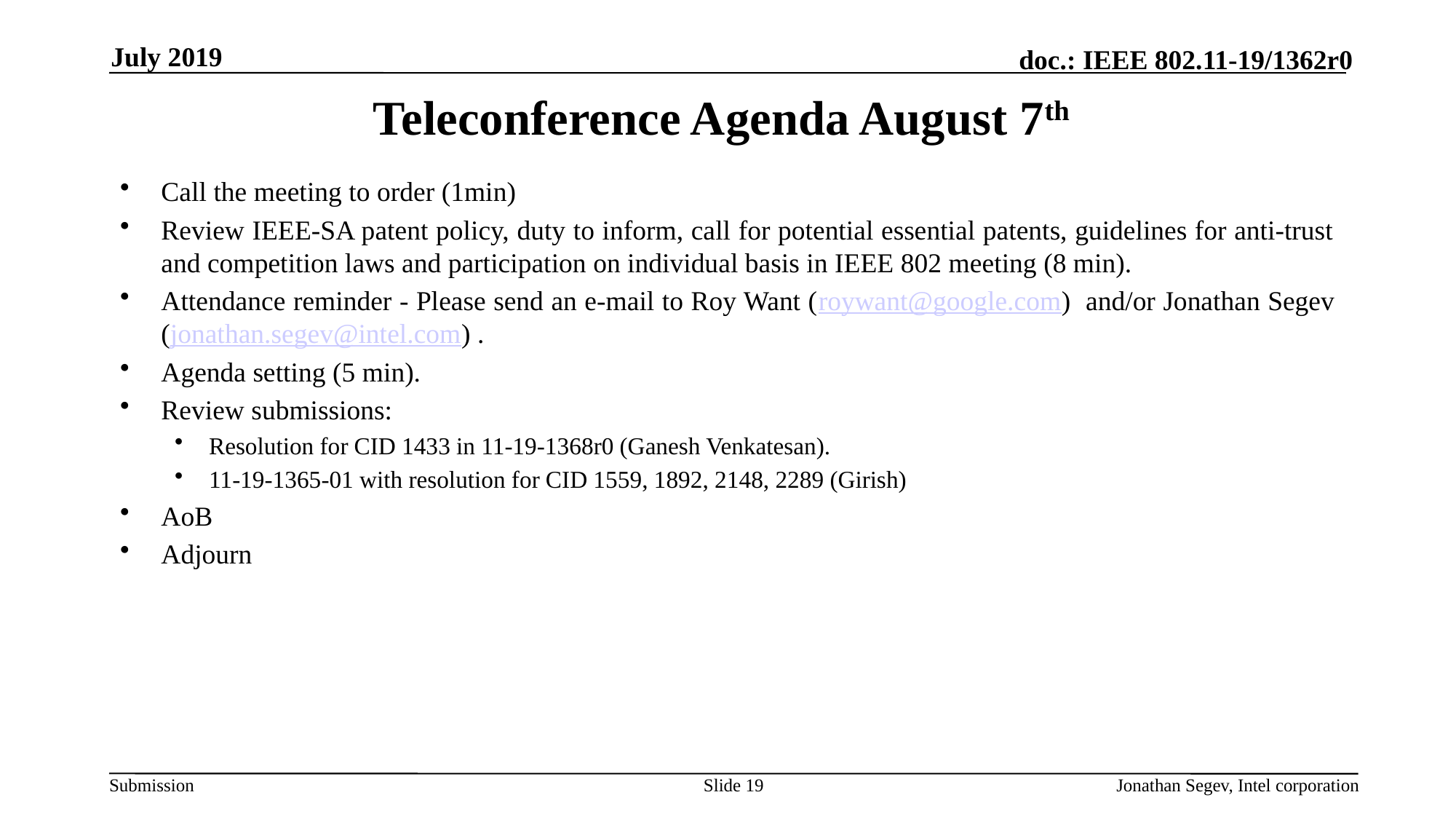

July 2019
# Teleconference Agenda August 7th
Call the meeting to order (1min)
Review IEEE-SA patent policy, duty to inform, call for potential essential patents, guidelines for anti-trust and competition laws and participation on individual basis in IEEE 802 meeting (8 min).
Attendance reminder - Please send an e-mail to Roy Want (roywant@google.com)  and/or Jonathan Segev (jonathan.segev@intel.com) .
Agenda setting (5 min).
Review submissions:
Resolution for CID 1433 in 11-19-1368r0 (Ganesh Venkatesan).
11-19-1365-01 with resolution for CID 1559, 1892, 2148, 2289 (Girish)
AoB
Adjourn

Slide 19
Jonathan Segev, Intel corporation